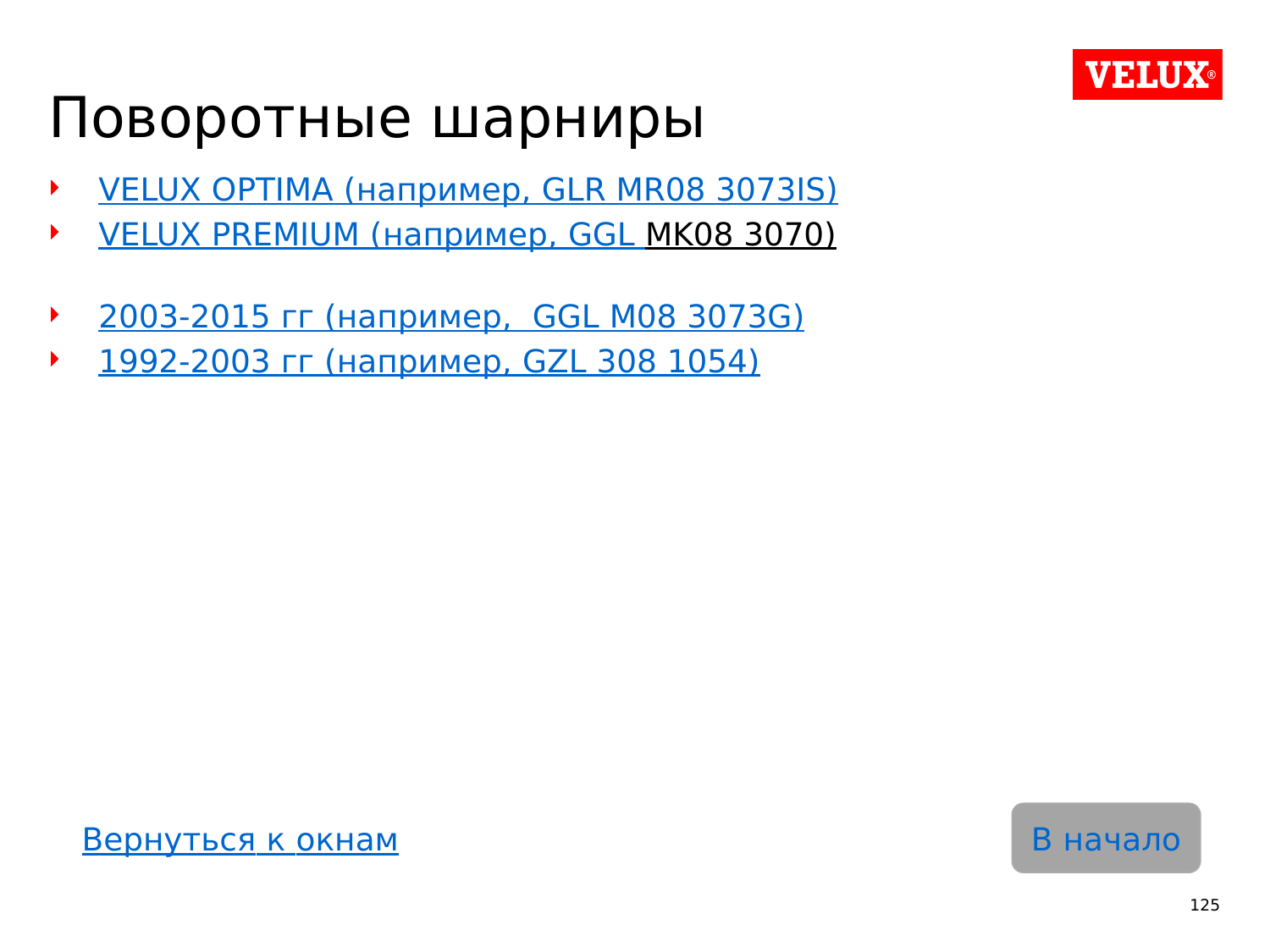

# Поворотные шарниры
VELUX OPTIMA (например, GLR MR08 3073IS)
VELUX PREMIUM (например, GGL MK08 3070)
2003-2015 гг (например,  GGL M08 3073G)
1992-2003 гг (например, GZL 308 1054)

В начало
Вернуться к окнам
125